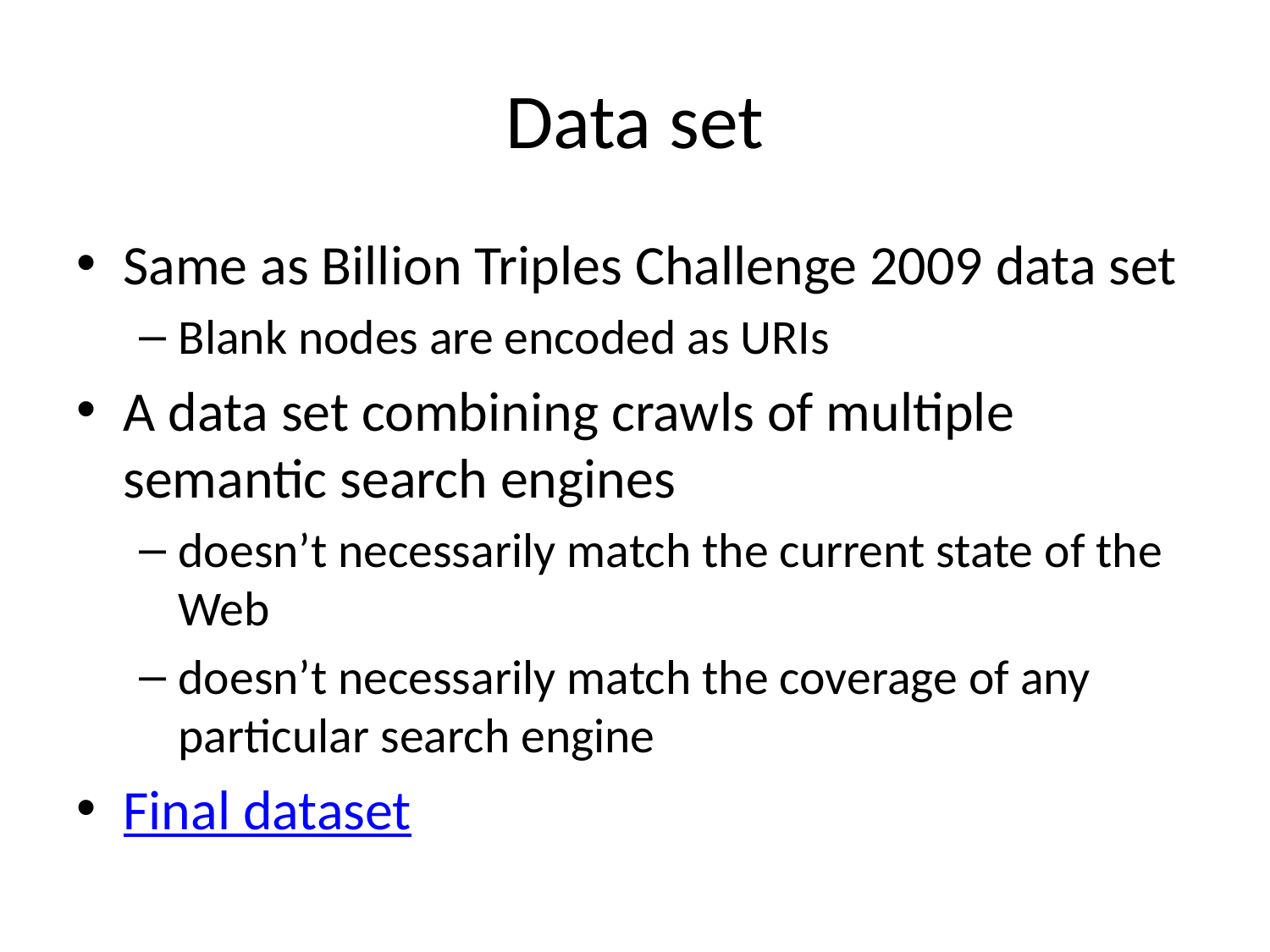

# Data set
Same as Billion Triples Challenge 2009 data set
Blank nodes are encoded as URIs
A data set combining crawls of multiple semantic search engines
doesn’t necessarily match the current state of the Web
doesn’t necessarily match the coverage of any particular search engine
Final dataset